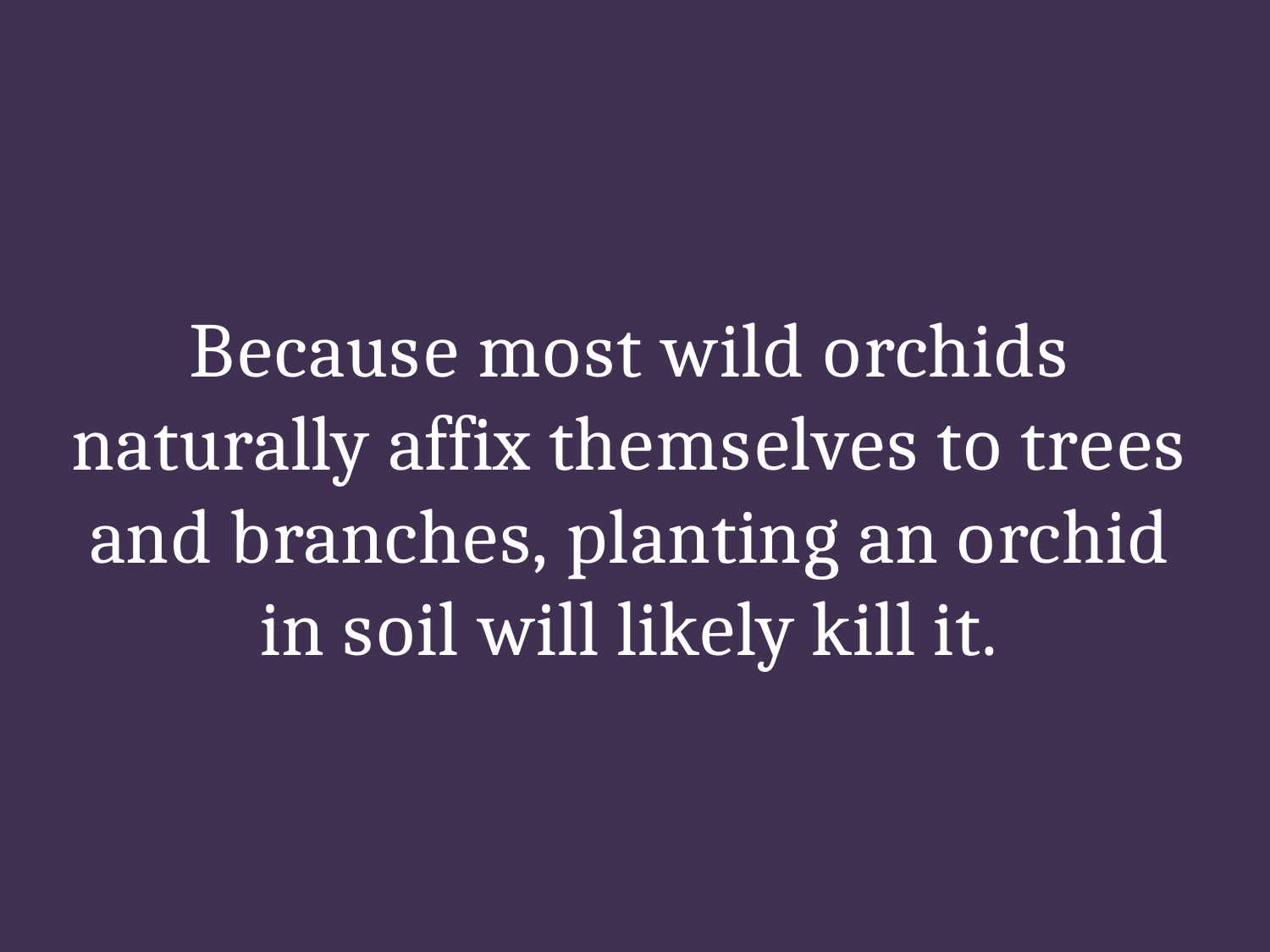

# Because most wild orchids naturally affix themselves to trees and branches, planting an orchid in soil will likely kill it.